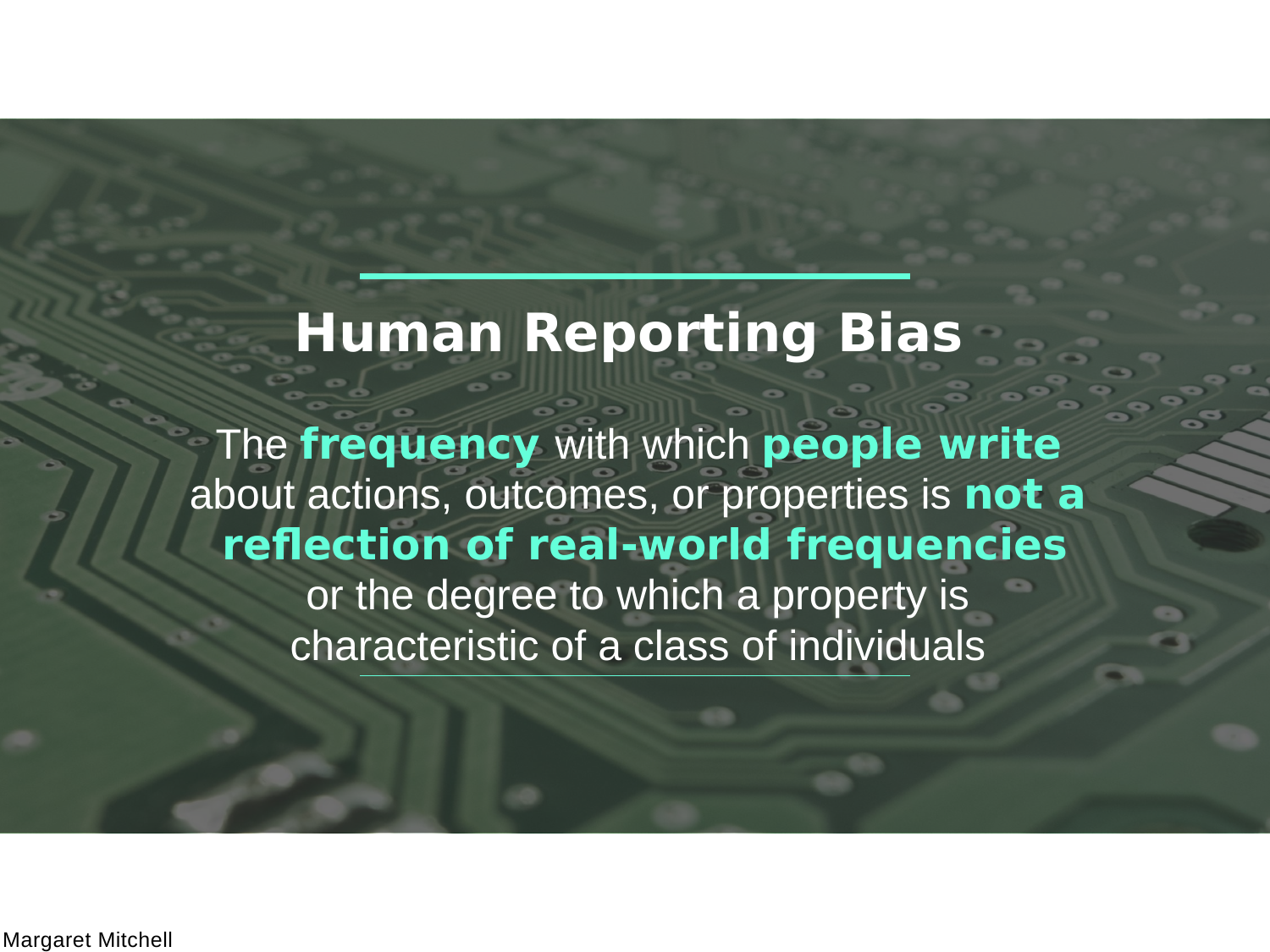

# Human Reporting Bias
The frequency with which people write about actions, outcomes, or properties is not a  reflection of real-world frequencies or the degree to which a property is characteristic of a class of individuals

Margaret Mitchell